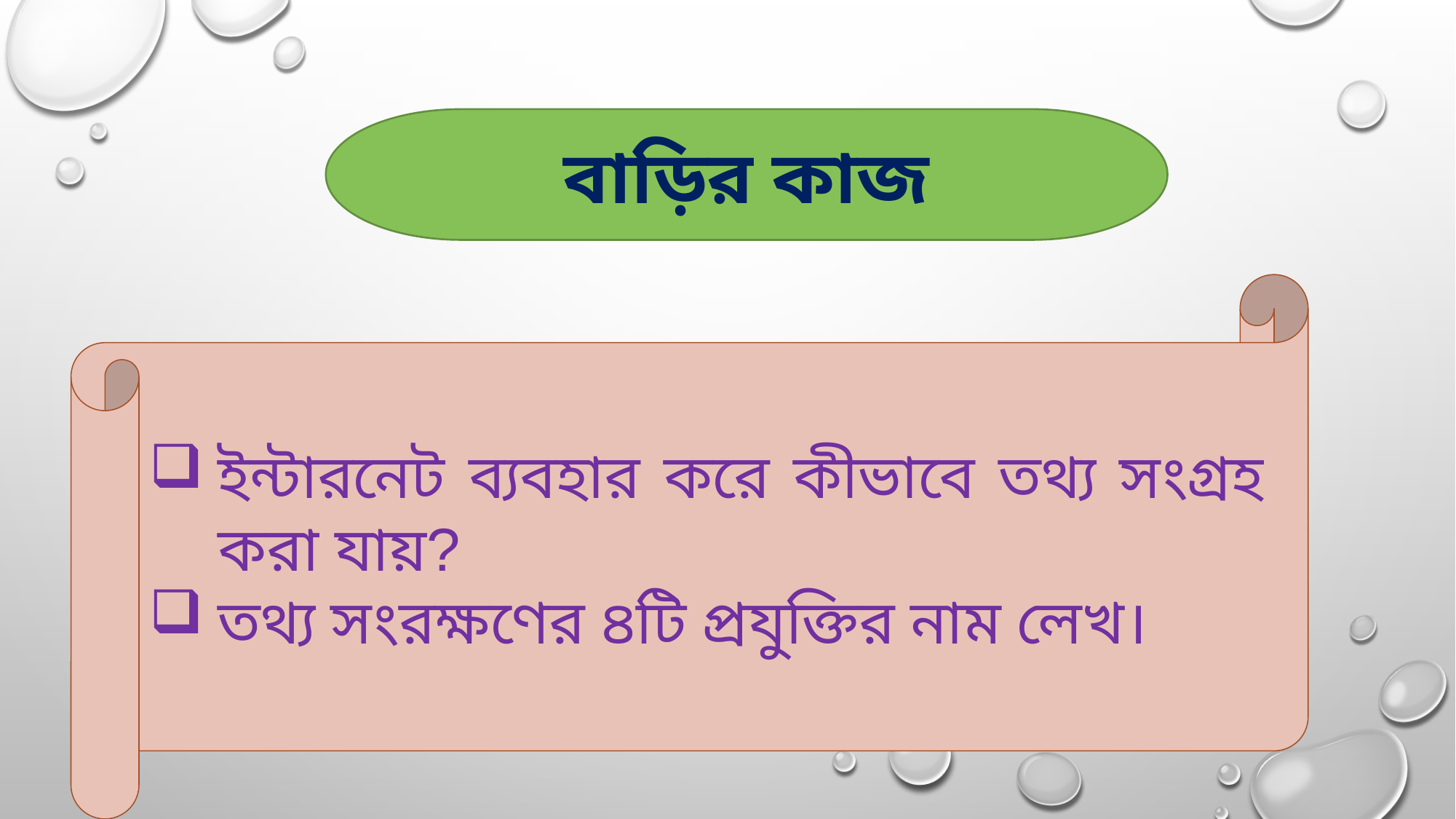

#
বাড়ির কাজ
ইন্টারনেট ব্যবহার করে কীভাবে তথ্য সংগ্রহ করা যায়?
তথ্য সংরক্ষণের ৪টি প্রযুক্তির নাম লেখ।